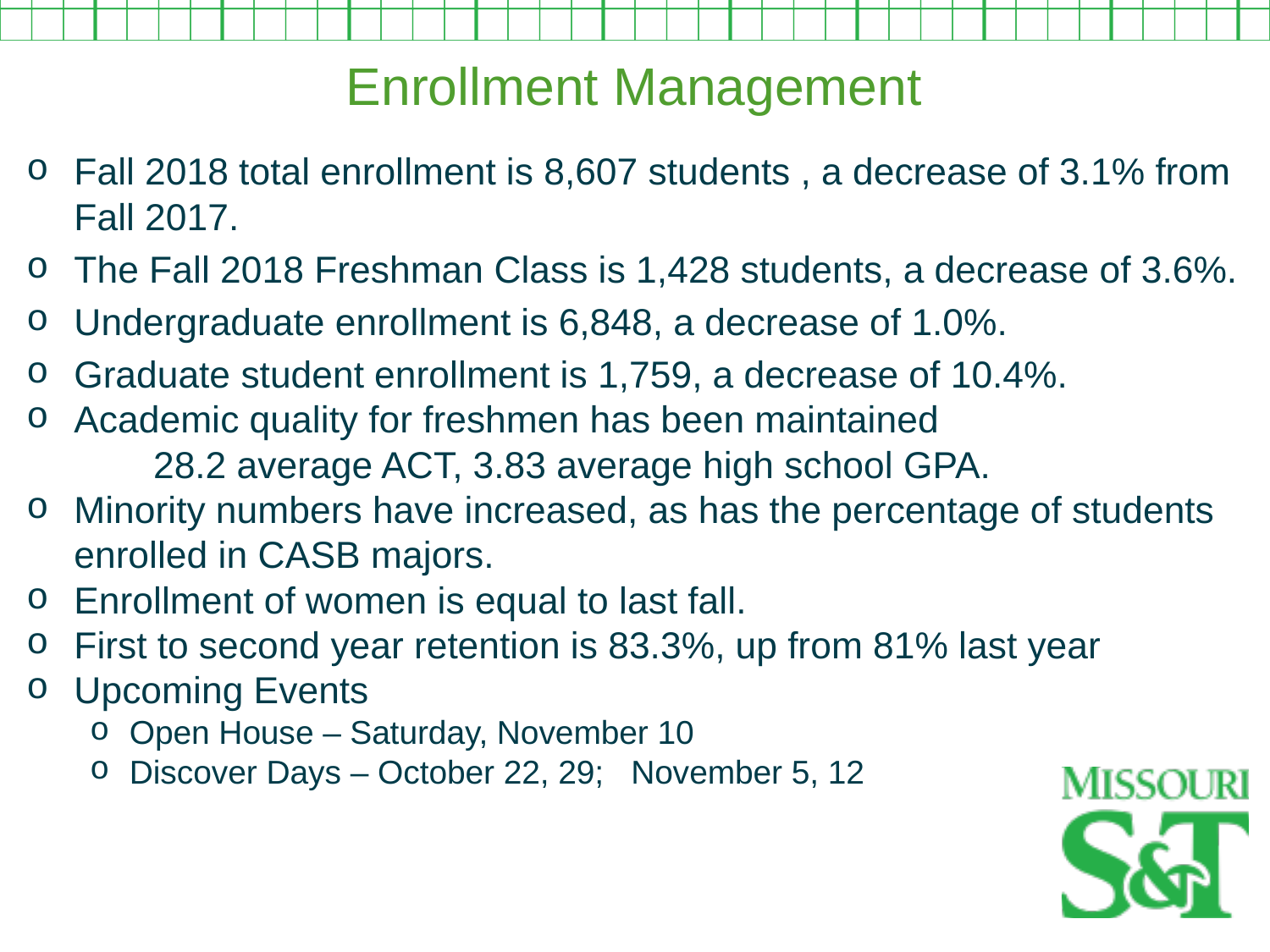

Enrollment Management
Fall 2018 total enrollment is 8,607 students , a decrease of 3.1% from Fall 2017.
The Fall 2018 Freshman Class is 1,428 students, a decrease of 3.6%.
Undergraduate enrollment is 6,848, a decrease of 1.0%.
Graduate student enrollment is 1,759, a decrease of 10.4%.
Academic quality for freshmen has been maintained
	28.2 average ACT, 3.83 average high school GPA.
Minority numbers have increased, as has the percentage of students enrolled in CASB majors.
Enrollment of women is equal to last fall.
First to second year retention is 83.3%, up from 81% last year
Upcoming Events
Open House – Saturday, November 10
Discover Days – October 22, 29;   November 5, 12